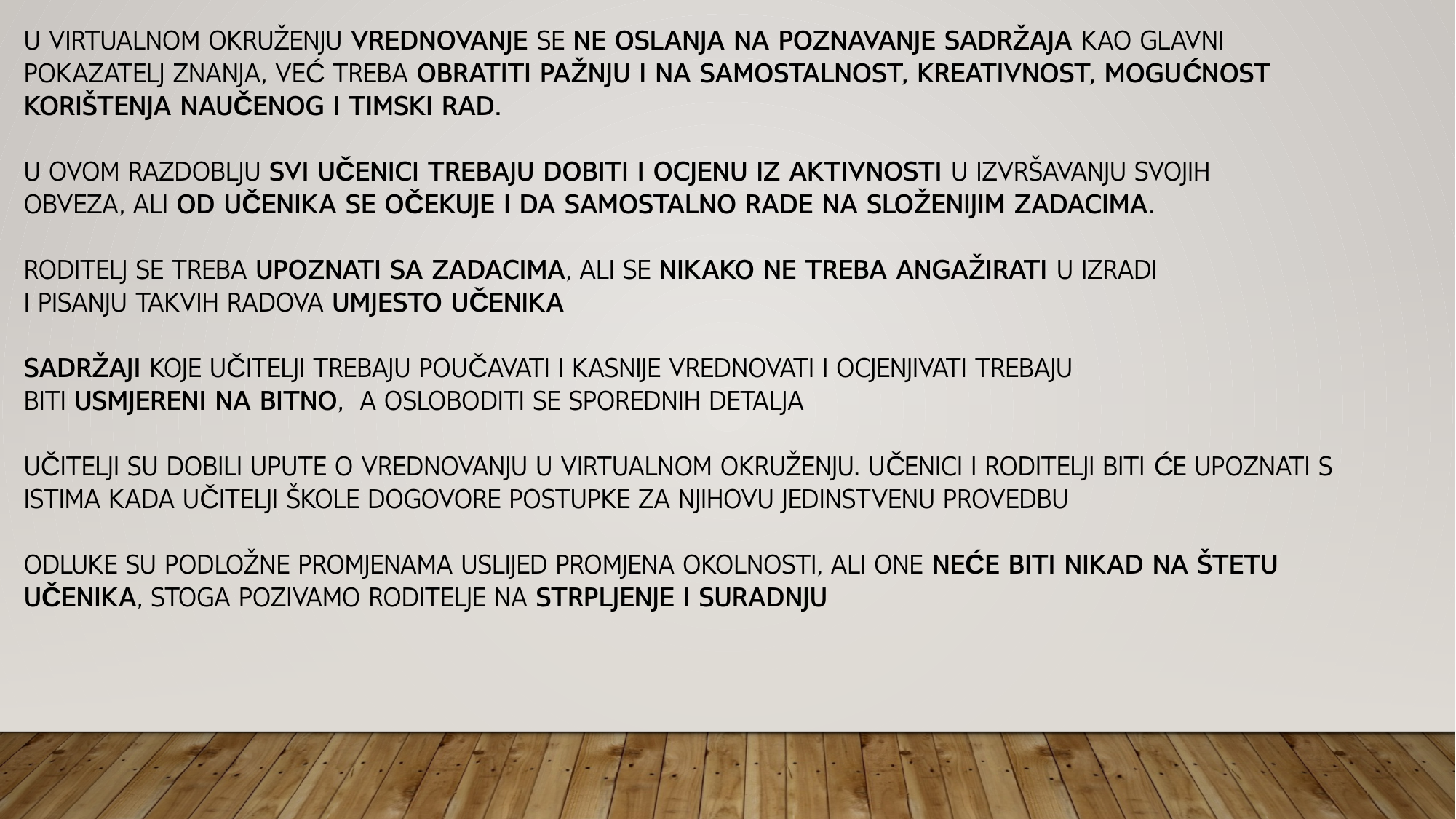

U VIRTUALNOM OKRUŽENJU VREDNOVANJE SE NE OSLANJA NA POZNAVANJE SADRŽAJA KAO GLAVNI POKAZATELJ ZNANJA, VEĆ TREBA OBRATITI PAŽNJU I NA SAMOSTALNOST, KREATIVNOST, MOGUĆNOST KORIŠTENJA NAUČENOG I TIMSKI RAD.

U OVOM RAZDOBLJU SVI UČENICI TREBAJU DOBITI I OCJENU IZ AKTIVNOSTI U IZVRŠAVANJU SVOJIH
OBVEZA, ALI OD UČENIKA SE OČEKUJE I DA SAMOSTALNO RADE NA SLOŽENIJIM ZADACIMA.

RODITELJ SE TREBA UPOZNATI SA ZADACIMA, ALI SE NIKAKO NE TREBA ANGAŽIRATI U IZRADI
I PISANJU TAKVIH RADOVA UMJESTO UČENIKA

SADRŽAJI KOJE UČITELJI TREBAJU POUČAVATI I KASNIJE VREDNOVATI I OCJENJIVATI TREBAJU
BITI USMJERENI NA BITNO,  A OSLOBODITI SE SPOREDNIH DETALJA

UČITELJI SU DOBILI UPUTE O VREDNOVANJU U VIRTUALNOM OKRUŽENJU. UČENICI I RODITELJI BITI ĆE UPOZNATI S ISTIMA KADA UČITELJI ŠKOLE DOGOVORE POSTUPKE ZA NJIHOVU JEDINSTVENU PROVEDBU

ODLUKE SU PODLOŽNE PROMJENAMA USLIJED PROMJENA OKOLNOSTI, ALI ONE NEĆE BITI NIKAD NA ŠTETU UČENIKA, STOGA POZIVAMO RODITELJE NA STRPLJENJE I SURADNJU